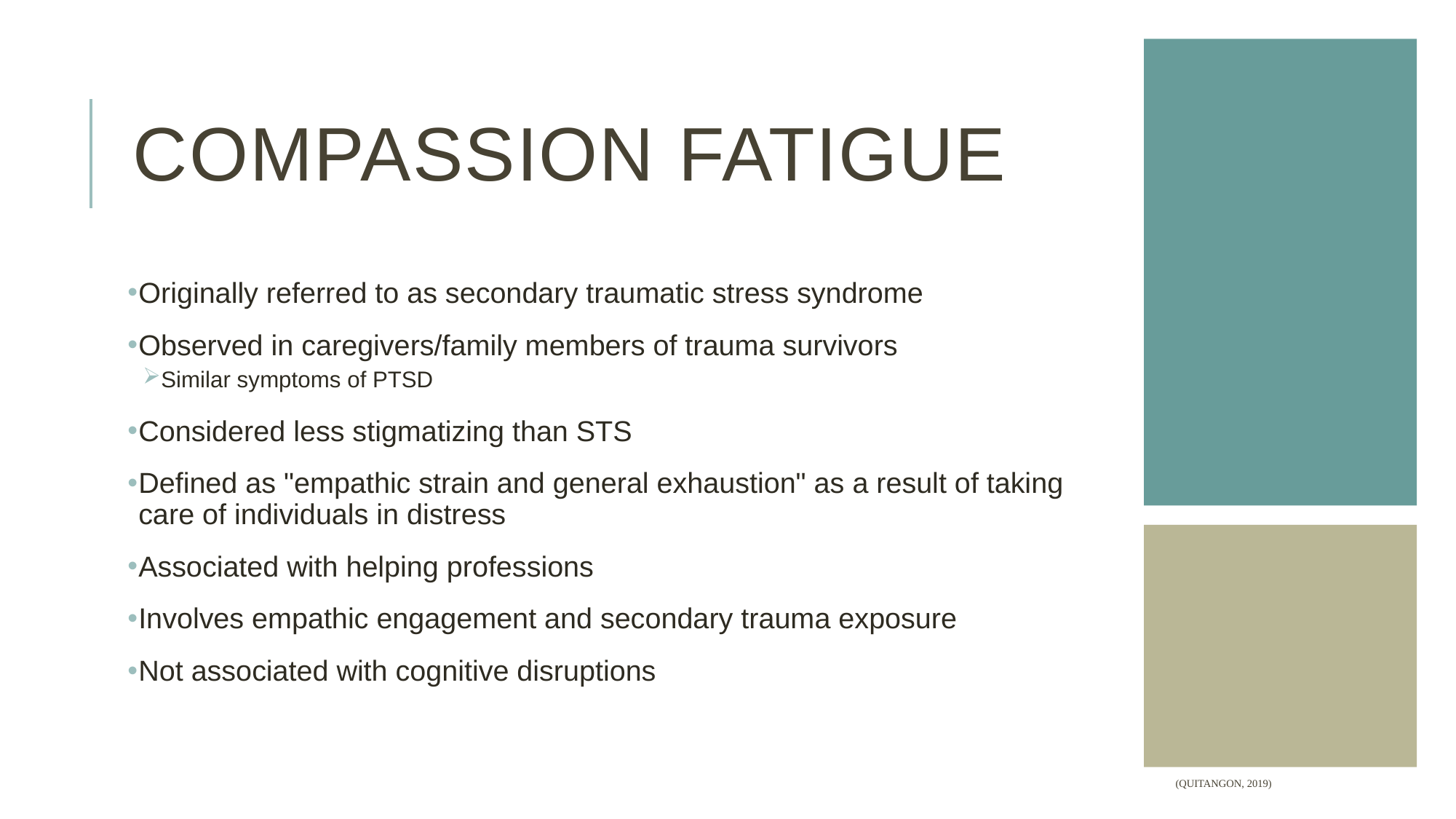

# Compassion fatigue
Originally referred to as secondary traumatic stress syndrome
Observed in caregivers/family members of trauma survivors
Similar symptoms of PTSD
Considered less stigmatizing than STS
Defined as "empathic strain and general exhaustion" as a result of taking care of individuals in distress
Associated with helping professions
Involves empathic engagement and secondary trauma exposure
Not associated with cognitive disruptions

 (Quitangon, 2019)